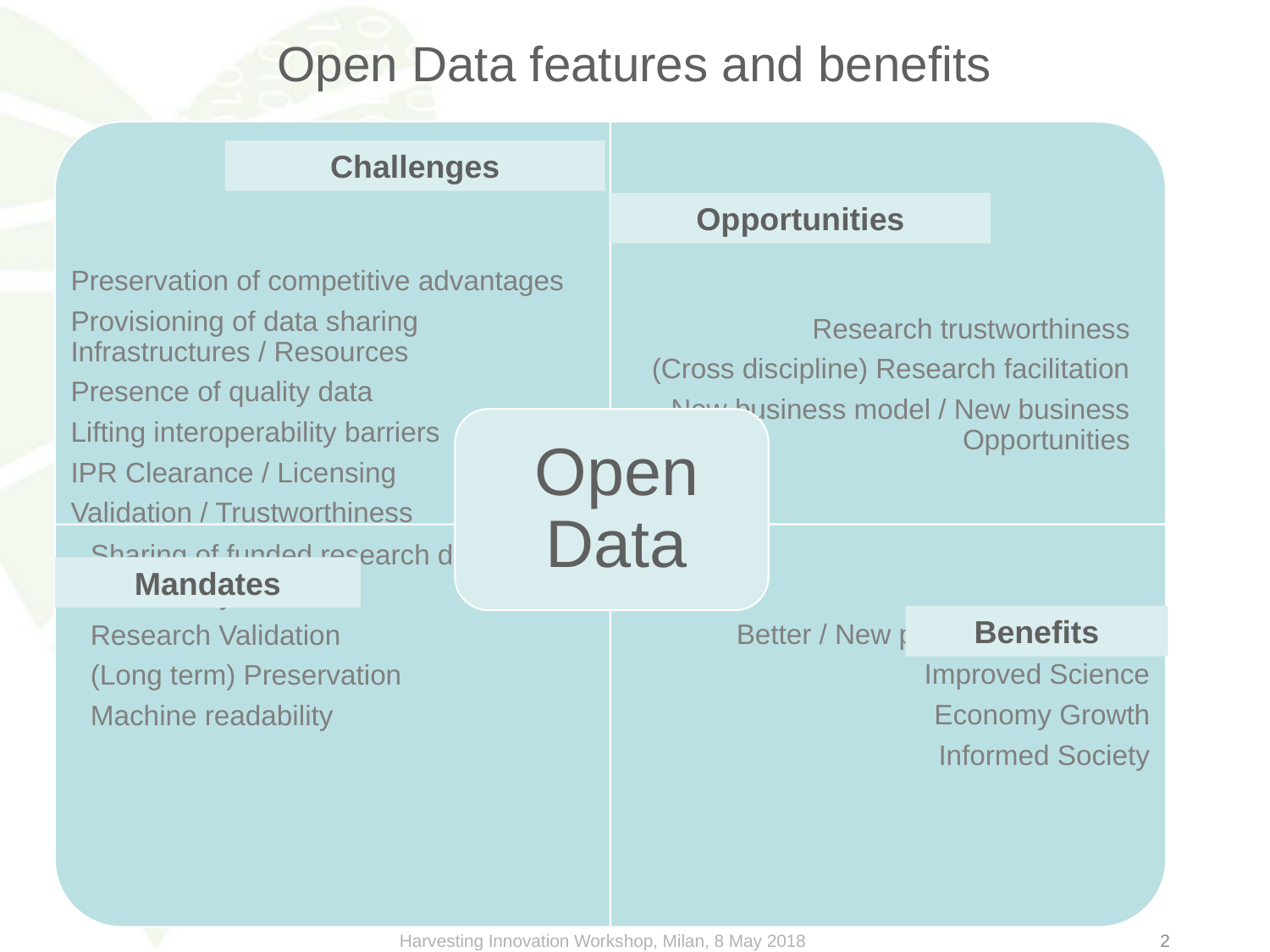

# Open Data features and benefits

Preservation of competitive advantages
Provisioning of data sharing  Infrastructures / Resources
Presence of quality data
Lifting interoperability barriers
IPR Clearance / Licensing
Validation / Trustworthiness
Motivating open data sharing

Research trustworthiness
(Cross discipline) Research facilitation
New business model / New business Opportunities
Sharing of funded research data
Traceability
Research Validation
(Long term) Preservation
Machine readability
Better / New products & Services
Improved Science
Economy Growth
Informed Society

Open Data
Challenges
Opportunities
Mandates
Benefits
Harvesting Innovation Workshop, Milan, 8 May 2018
2